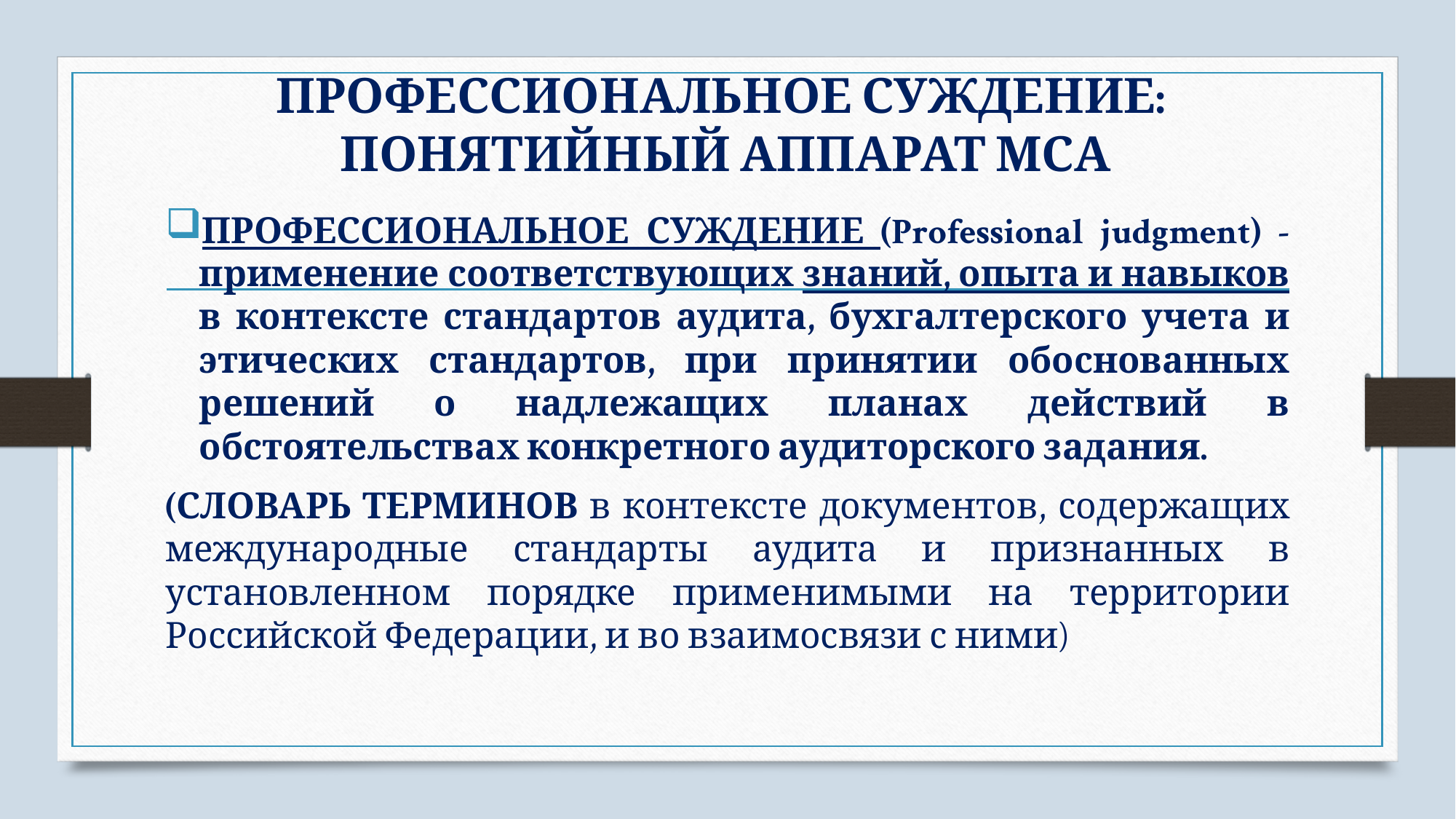

# ПРОФЕССИОНАЛЬНОЕ СУЖДЕНИЕ: ПОНЯТИЙНЫЙ АППАРАТ МСА
ПРОФЕССИОНАЛЬНОЕ СУЖДЕНИЕ (Professional judgment) - применение соответствующих знаний, опыта и навыков в контексте стандартов аудита, бухгалтерского учета и этических стандартов, при принятии обоснованных решений о надлежащих планах действий в обстоятельствах конкретного аудиторского задания.
(СЛОВАРЬ ТЕРМИНОВ в контексте документов, содержащих международные стандарты аудита и признанных в установленном порядке применимыми на территории Российской Федерации, и во взаимосвязи с ними)